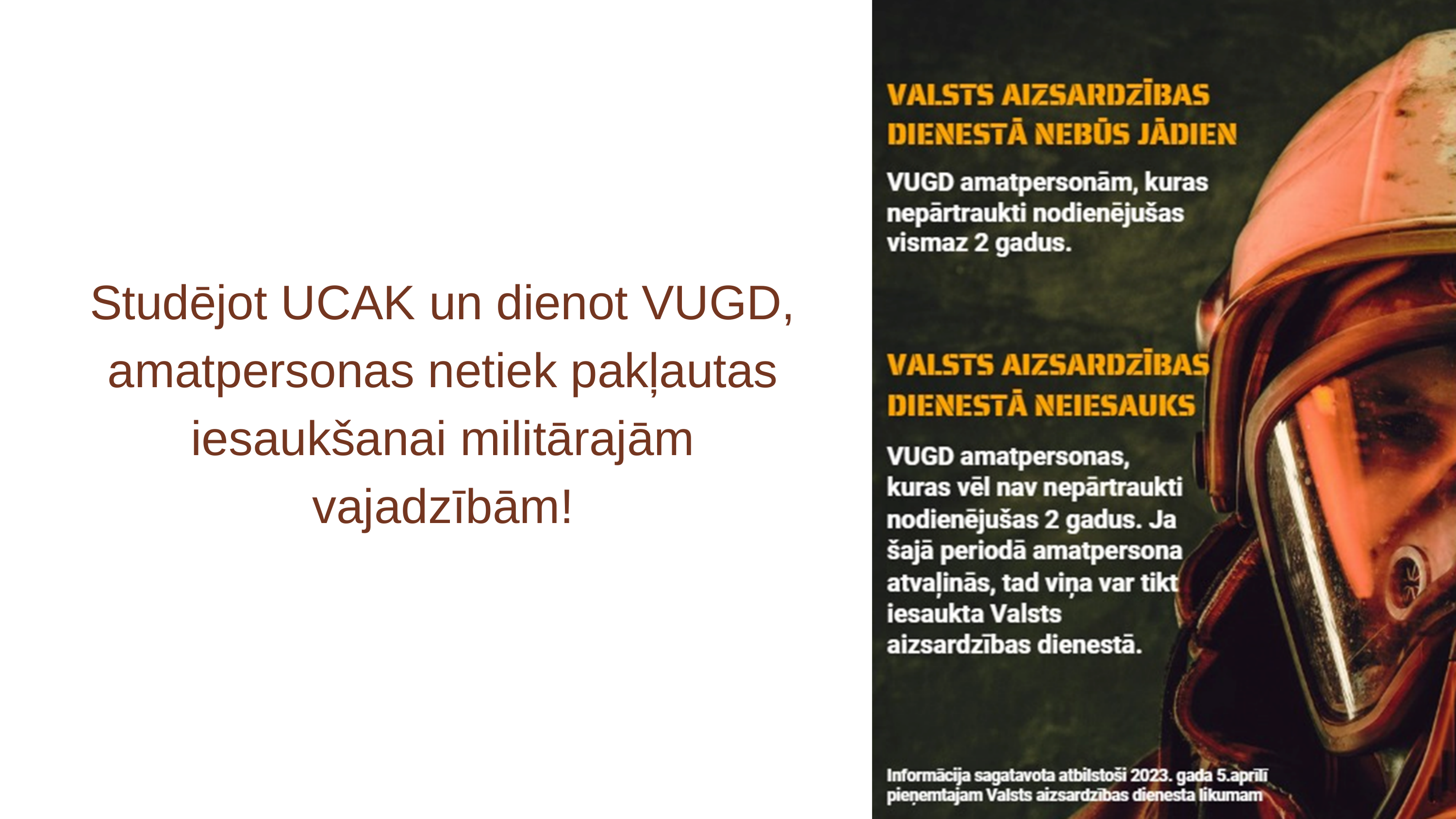

Studējot UCAK un dienot VUGD, amatpersonas netiek pakļautas iesaukšanai militārajām vajadzībām!